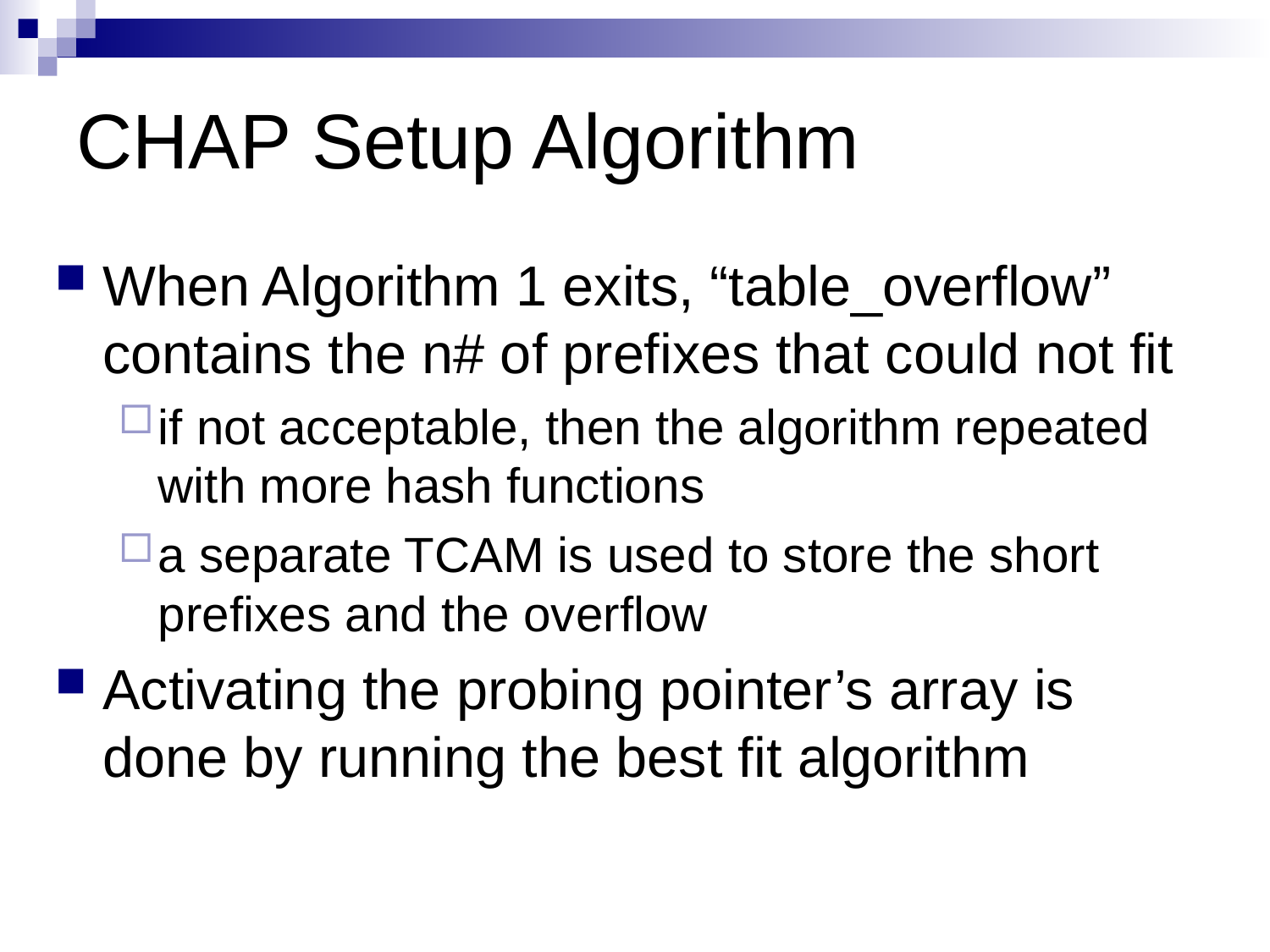

# CHAP Setup Algorithm
When Algorithm 1 exits, “table_overflow” contains the n# of prefixes that could not fit
if not acceptable, then the algorithm repeated with more hash functions
a separate TCAM is used to store the short prefixes and the overflow
Activating the probing pointer’s array is done by running the best fit algorithm